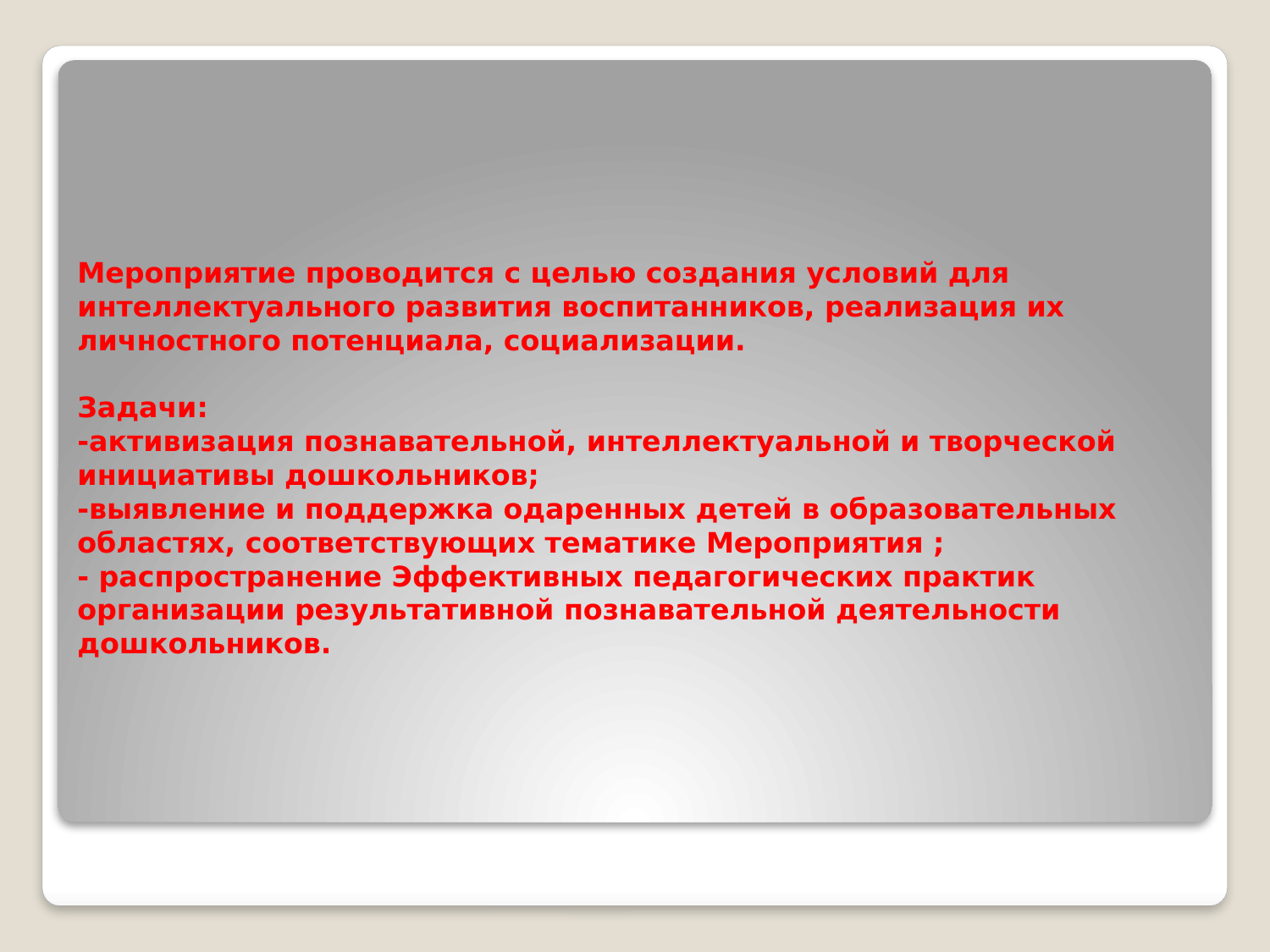

# Мероприятие проводится с целью создания условий для интеллектуального развития воспитанников, реализация их личностного потенциала, социализации. Задачи: -активизация познавательной, интеллектуальной и творческой инициативы дошкольников; -выявление и поддержка одаренных детей в образовательных областях, соответствующих тематике Мероприятия ; - распространение Эффективных педагогических практик организации результативной познавательной деятельности дошкольников.